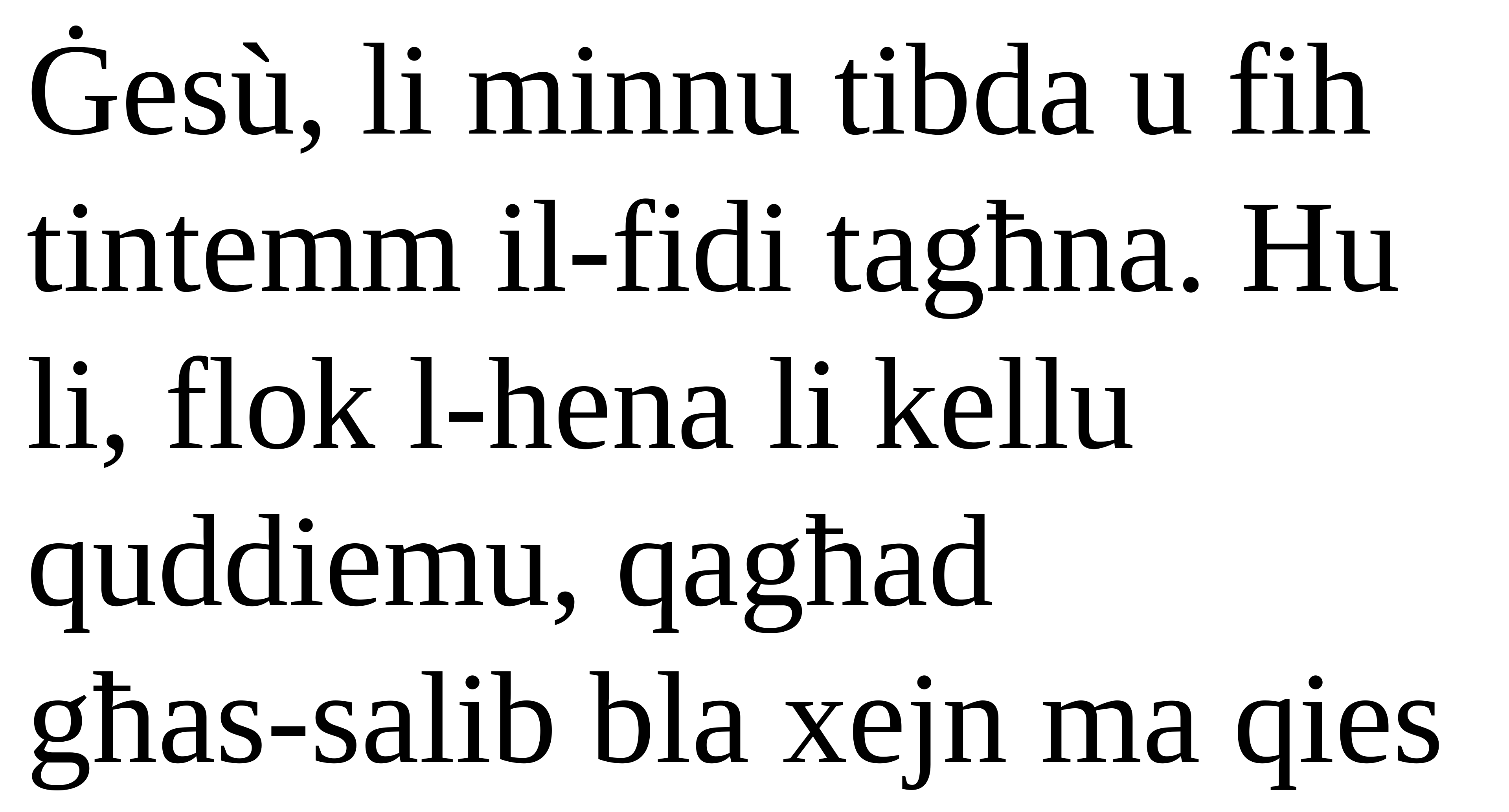

Ġesù, li minnu tibda u fih tintemm il-fidi tagħna. Hu li, flok l-hena li kellu quddiemu, qagħad
għas-salib bla xejn ma qies